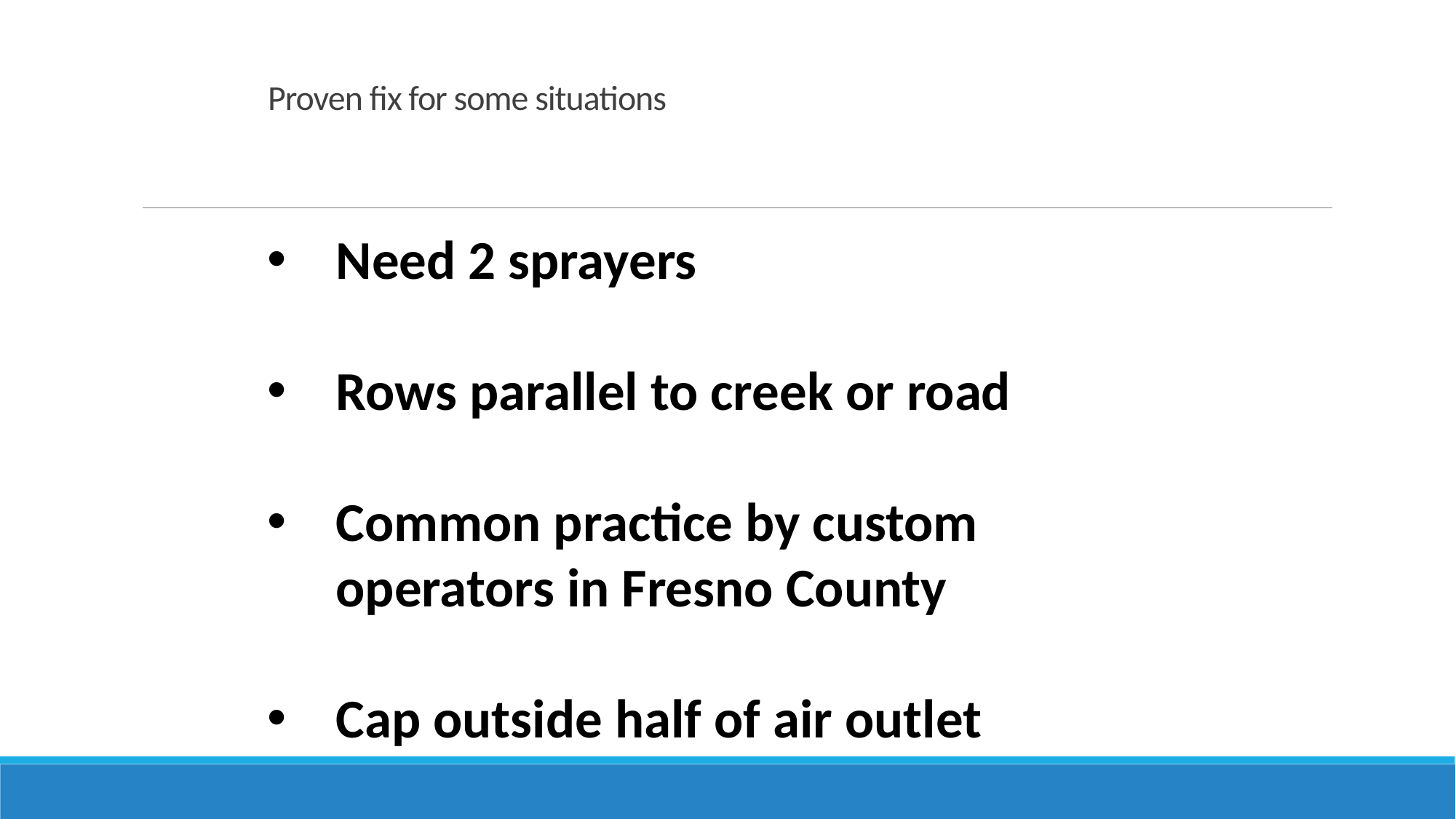

# Proven fix for some situations
Need 2 sprayers

Rows parallel to creek or road
Common practice by custom operators in Fresno County

Cap outside half of air outlet